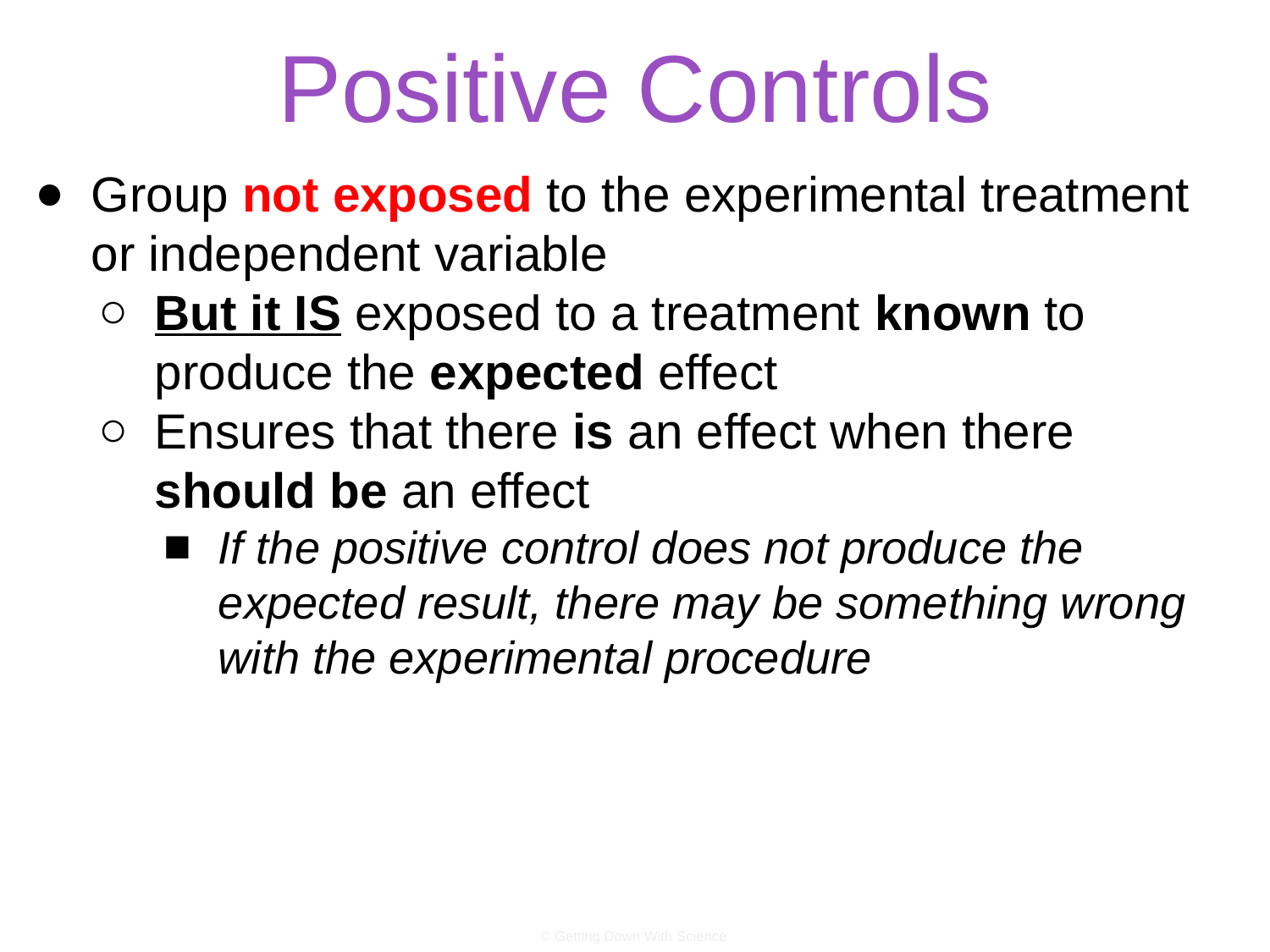

# Positive Controls
Group not exposed to the experimental treatment or independent variable
But it IS exposed to a treatment known to produce the expected effect
Ensures that there is an effect when there should be an effect
If the positive control does not produce the expected result, there may be something wrong with the experimental procedure